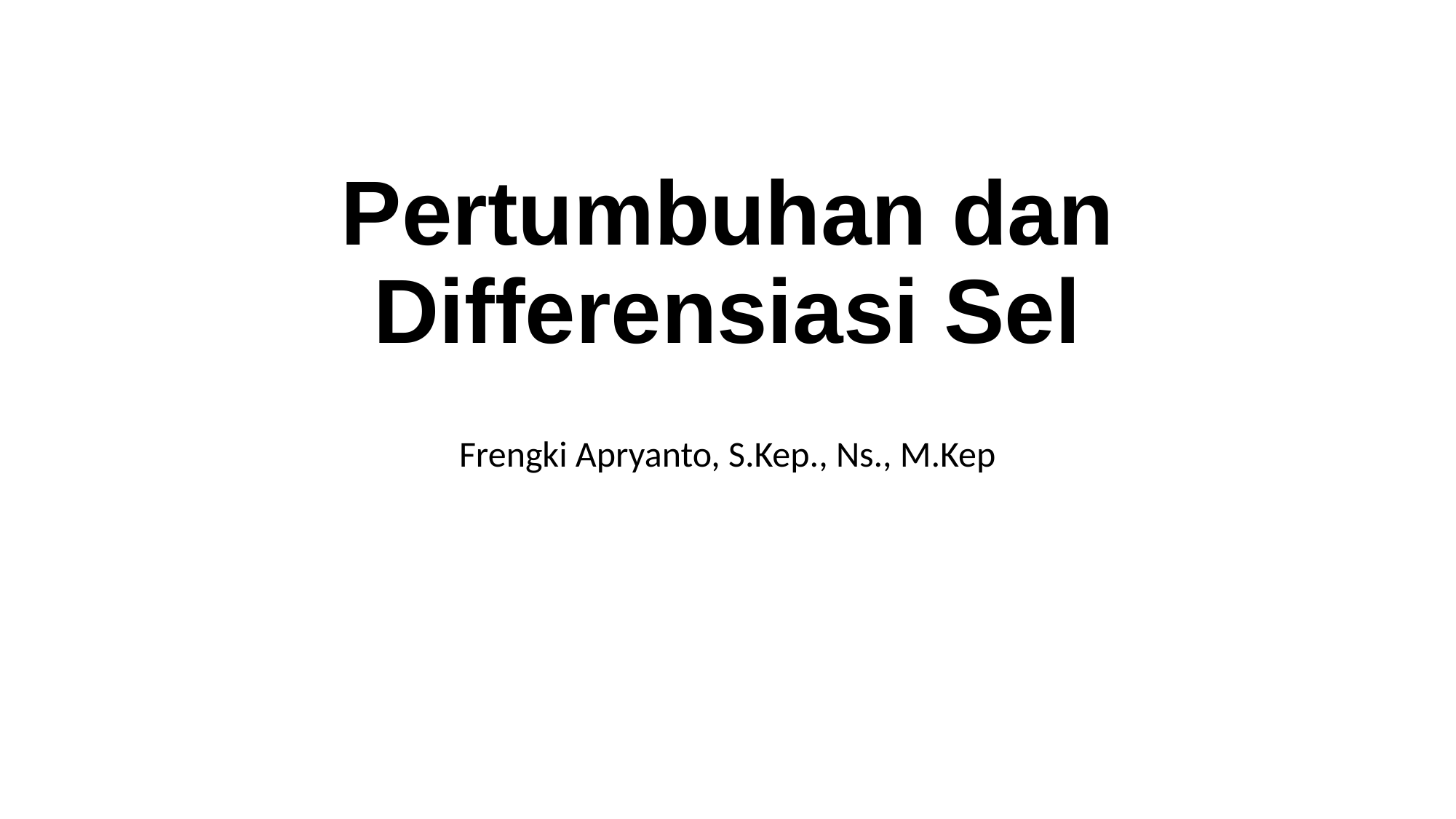

# Pertumbuhan dan Differensiasi Sel
Frengki Apryanto, S.Kep., Ns., M.Kep